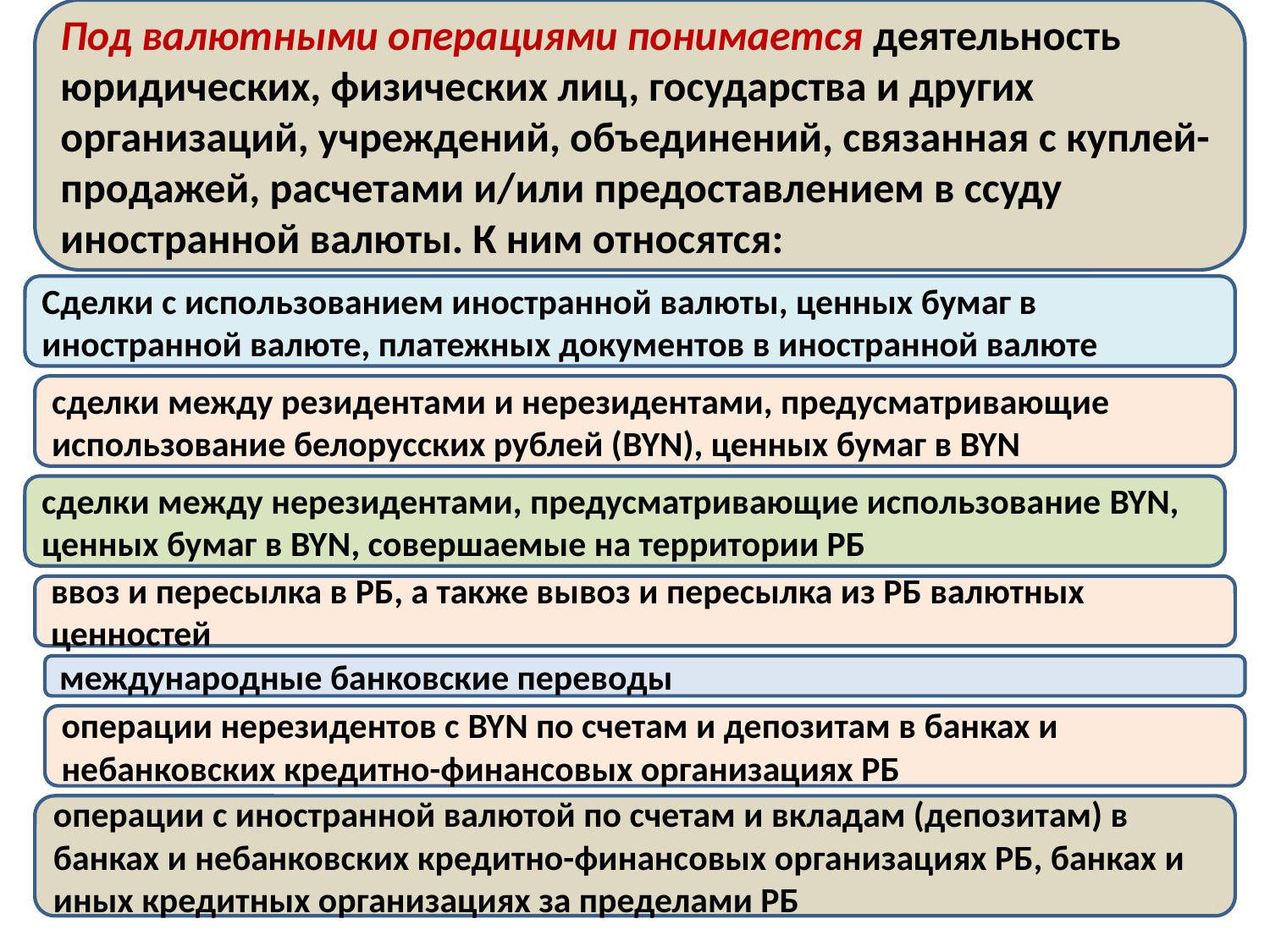

Под валютными операциями понимается деятельность юридических, физических лиц, государства и других организаций, учреждений, объединений, связанная с куплей-продажей, расчетами и/или предоставлением в ссуду иностранной валюты. К ним относятся:
#

Сделки с использованием иностранной валюты, ценных бумаг в иностранной валюте, платежных документов в иностранной валюте
сделки между резидентами и нерезидентами, предусматривающие использование белорусских рублей (BYN), ценных бумаг в BYN
сделки между нерезидентами, предусматривающие использование BYN, ценных бумаг в BYN, совершаемые на территории РБ
ввоз и пересылка в РБ, а также вывоз и пересылка из РБ валютных ценностей
международные банковские переводы
операции нерезидентов с BYN по счетам и депозитам в банках и небанковских кредитно-финансовых организациях РБ
операции с иностранной валютой по счетам и вкладам (депозитам) в банках и небанковских кредитно-финансовых организациях РБ, банках и иных кредитных организациях за пределами РБ